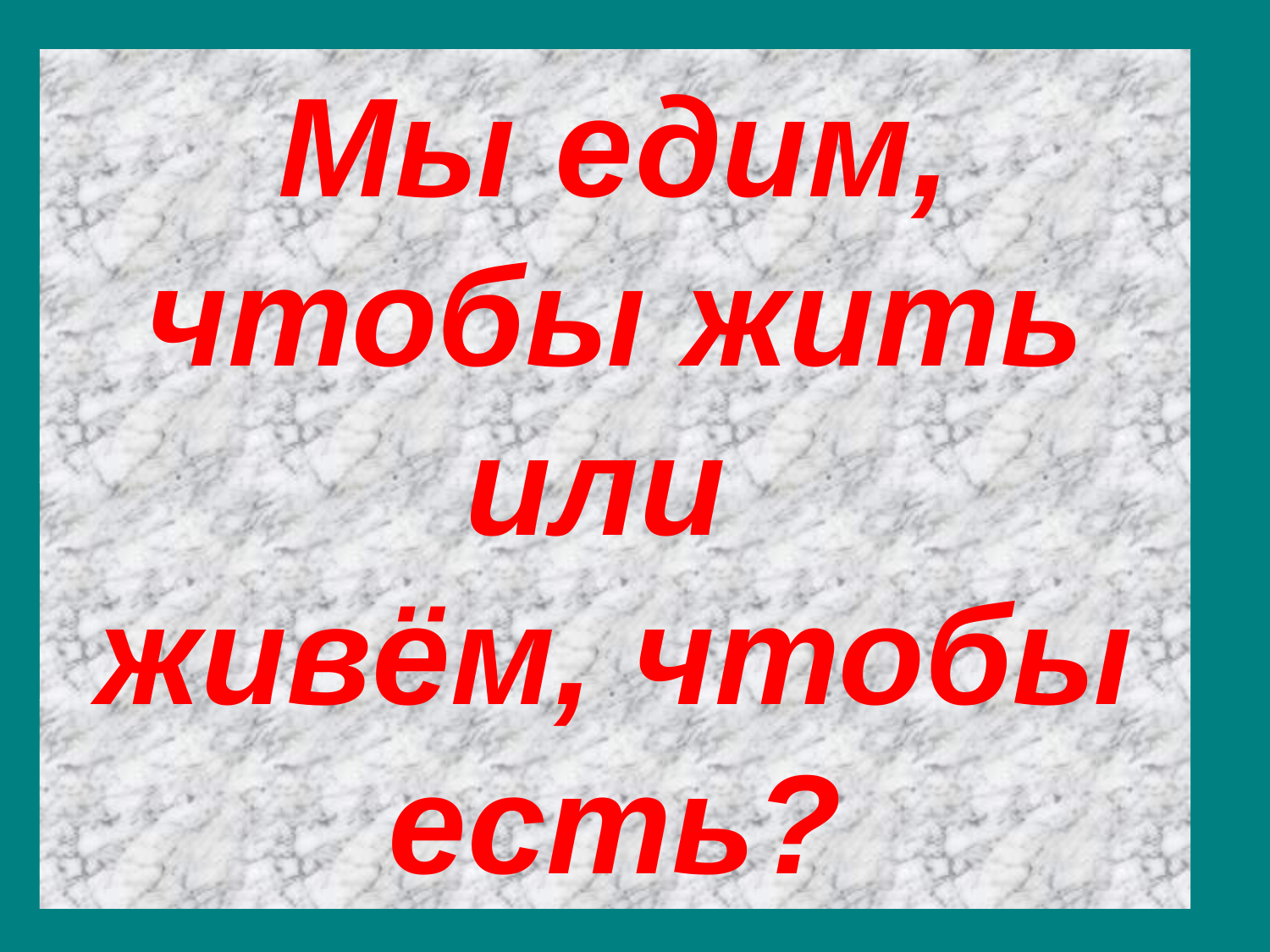

Мы едим, чтобы жить или
живём, чтобы есть?